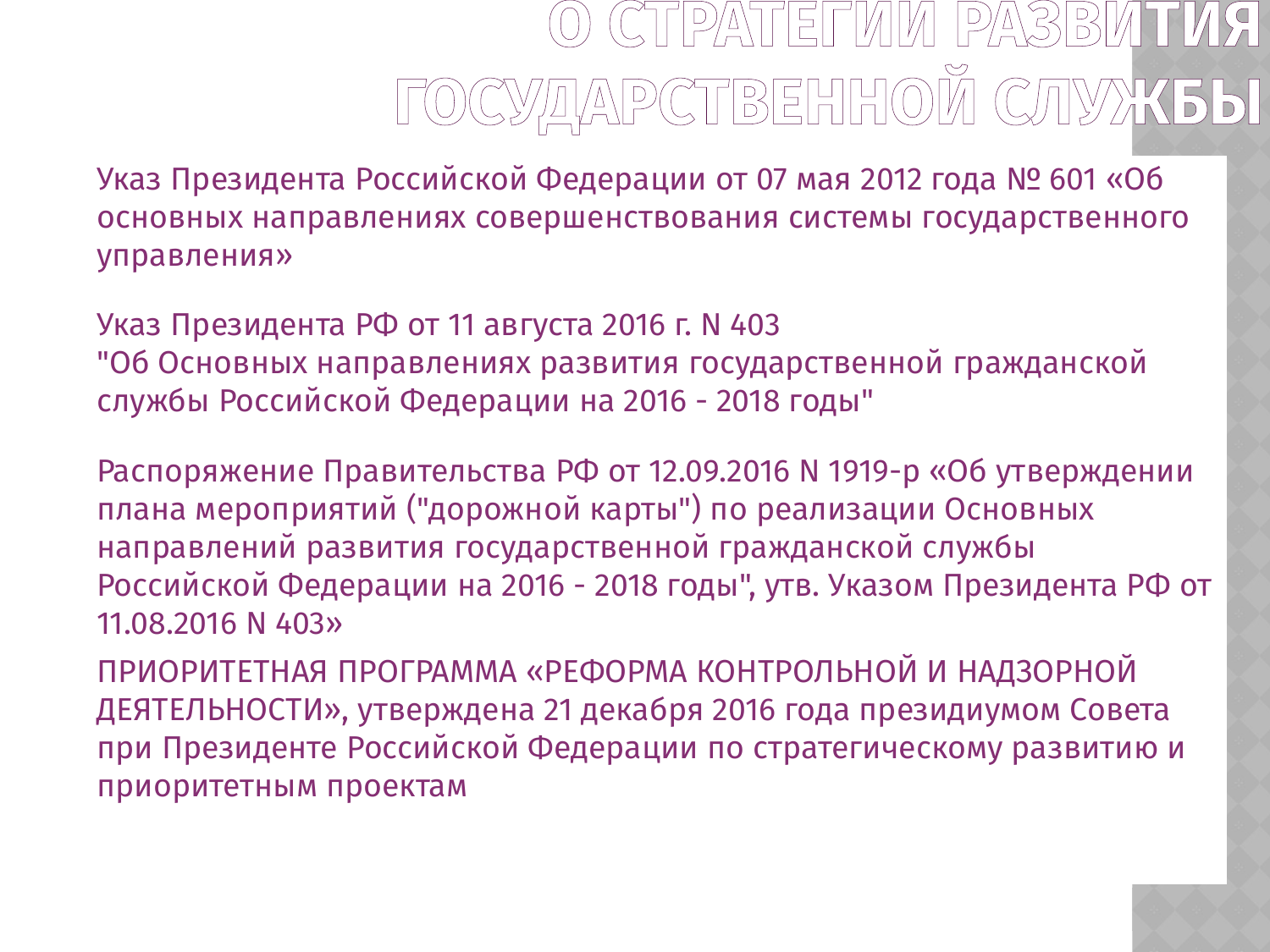

О стратегии развития государственной службы
| Указ Президента Российской Федерации от 07 мая 2012 года № 601 «Об основных направлениях совершенствования системы государственного управления» |
| --- |
| Указ Президента РФ от 11 августа 2016 г. N 403 "Об Основных направлениях развития государственной гражданской службы Российской Федерации на 2016 - 2018 годы" |
| Распоряжение Правительства РФ от 12.09.2016 N 1919-р «Об утверждении плана мероприятий ("дорожной карты") по реализации Основных направлений развития государственной гражданской службы Российской Федерации на 2016 - 2018 годы", утв. Указом Президента РФ от 11.08.2016 N 403» |
| ПРИОРИТЕТНАЯ ПРОГРАММА «РЕФОРМА КОНТРОЛЬНОЙ И НАДЗОРНОЙ ДЕЯТЕЛЬНОСТИ», утверждена 21 декабря 2016 года президиумом Совета при Президенте Российской Федерации по стратегическому развитию и приоритетным проектам |